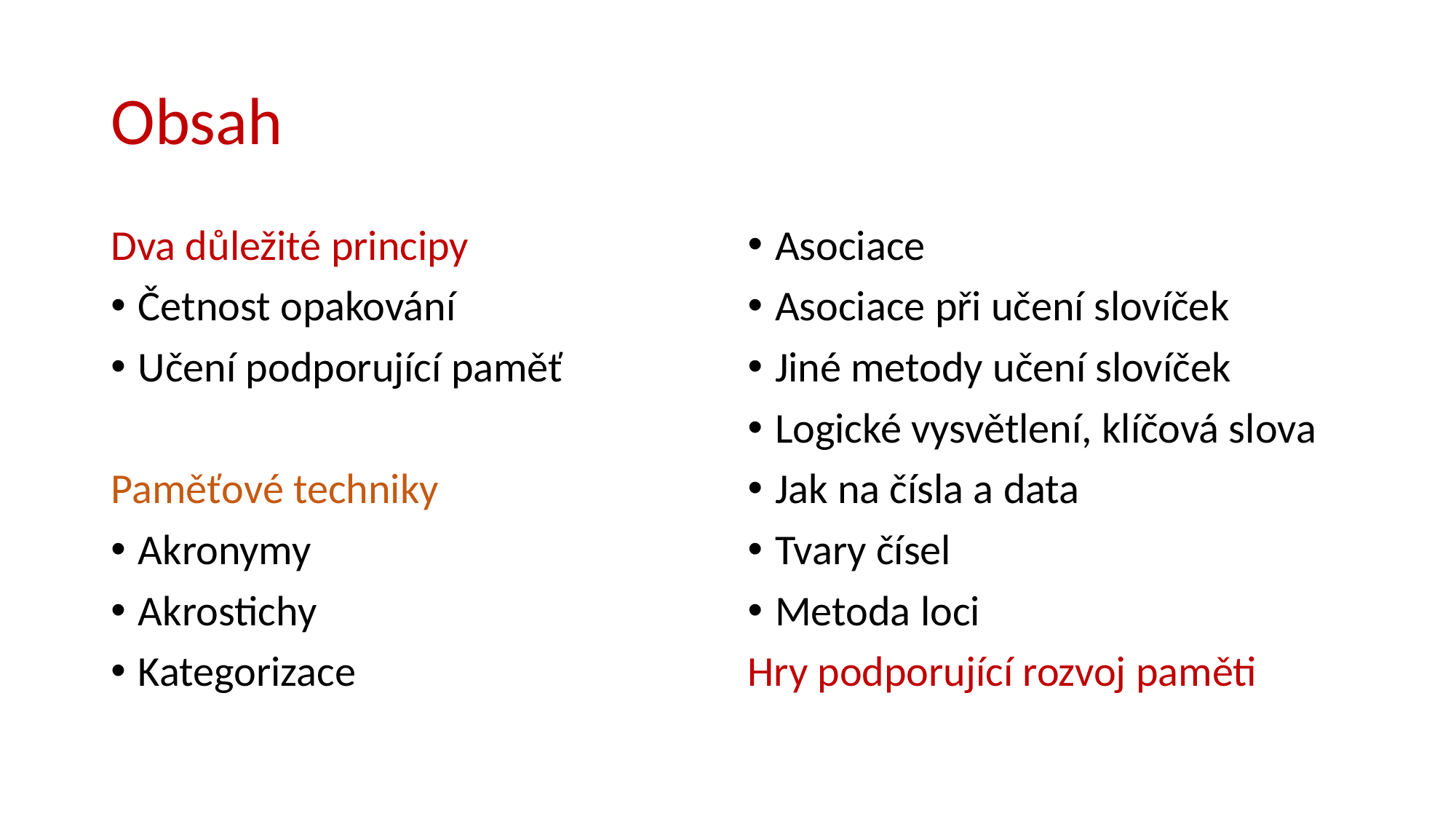

# Obsah
Dva důležité principy
Četnost opakování
Učení podporující paměť

Paměťové techniky
Akronymy
Akrostichy
Kategorizace

Asociace
Asociace při učení slovíček
Jiné metody učení slovíček
Logické vysvětlení, klíčová slova
Jak na čísla a data
Tvary čísel
Metoda loci
Hry podporující rozvoj paměti